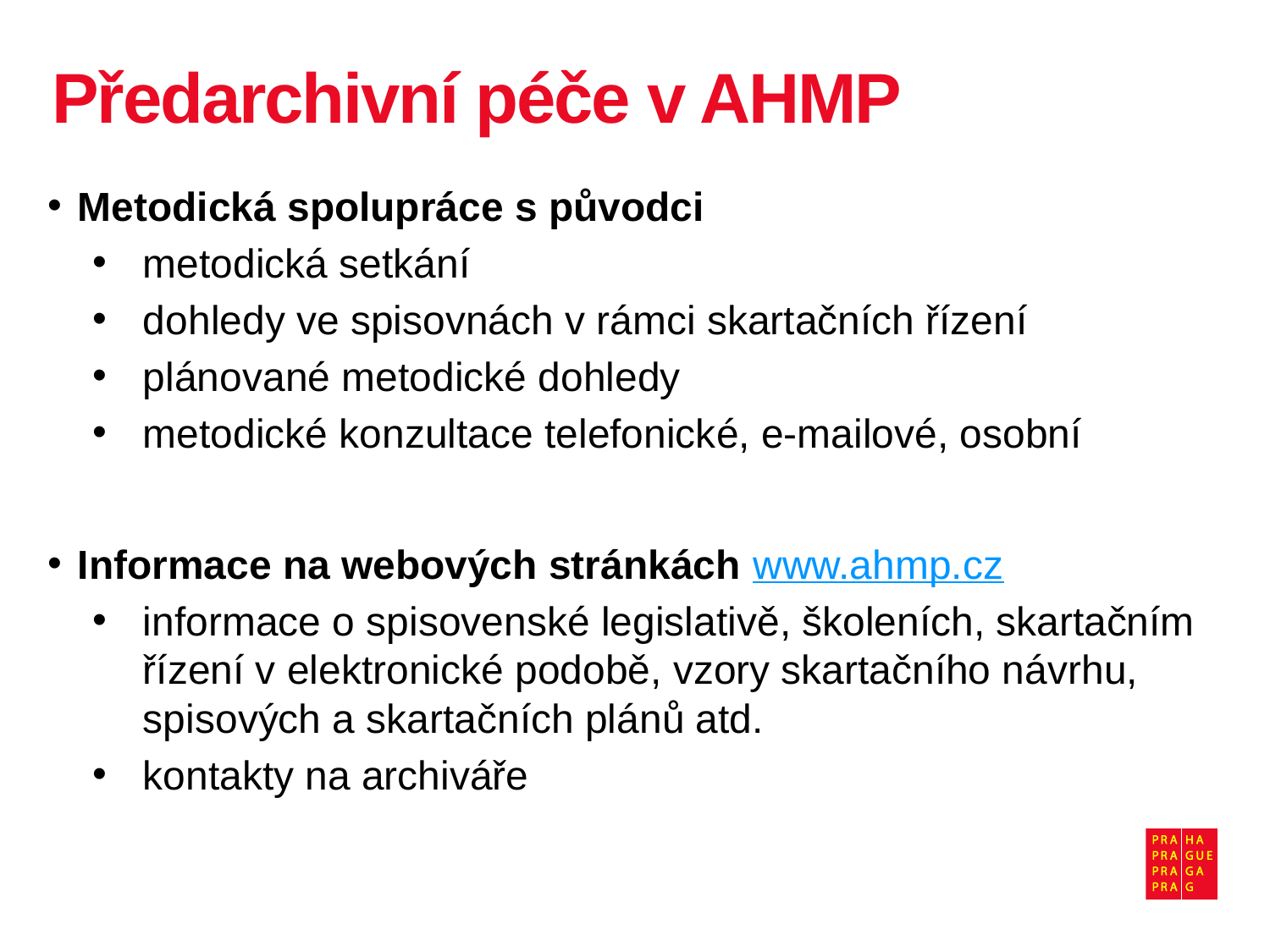

# Předarchivní péče v AHMP
Metodická spolupráce s původci
metodická setkání
dohledy ve spisovnách v rámci skartačních řízení
plánované metodické dohledy
metodické konzultace telefonické, e-mailové, osobní

Informace na webových stránkách www.ahmp.cz
informace o spisovenské legislativě, školeních, skartačním řízení v elektronické podobě, vzory skartačního návrhu, spisových a skartačních plánů atd.
kontakty na archiváře